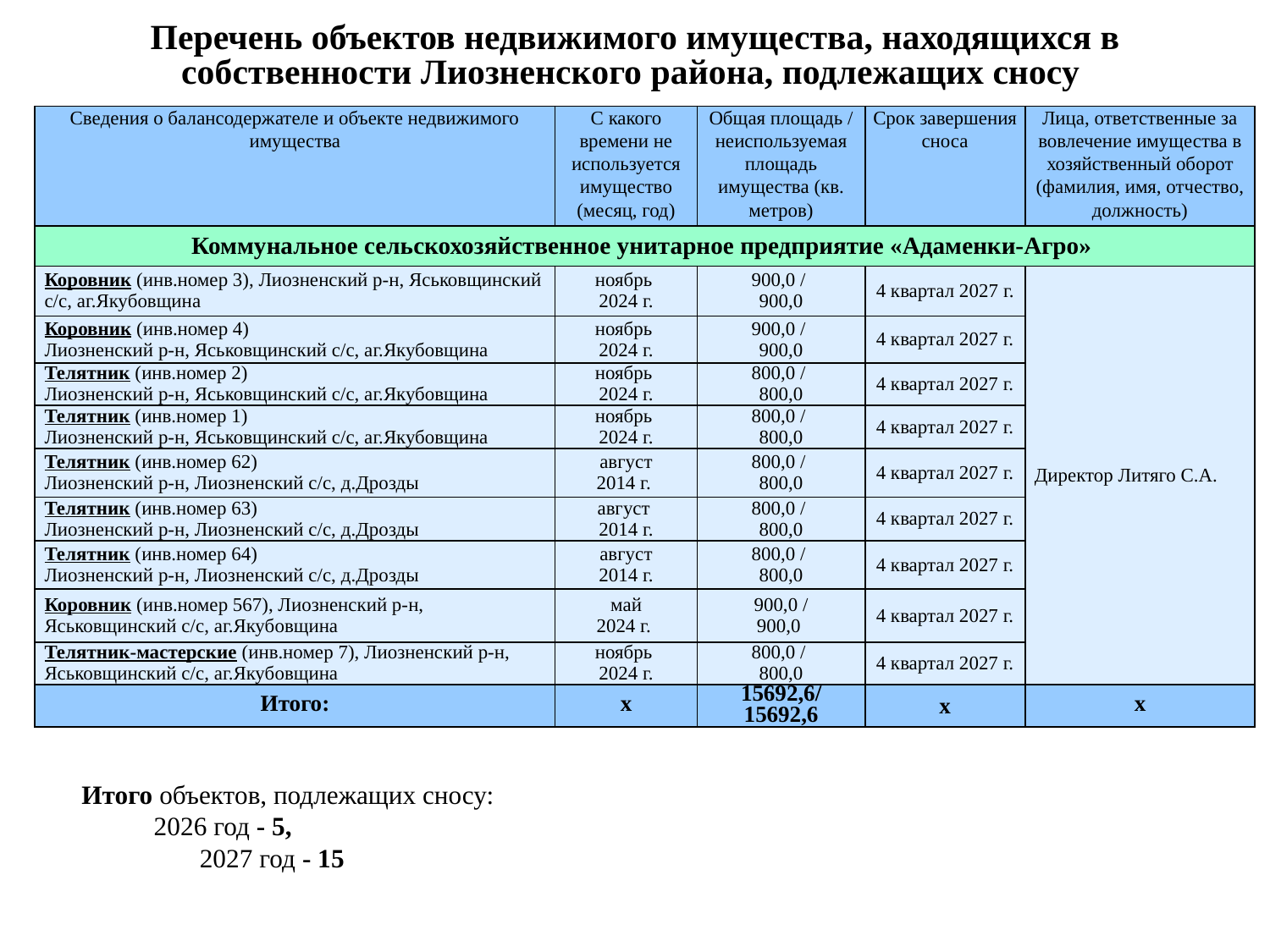

# Перечень объектов недвижимого имущества, находящихся в собственности Лиозненского района, подлежащих сносу
| Сведения о балансодержателе и объекте недвижимого имущества | С какого времени не используется имущество (месяц, год) | Общая площадь / неиспользуемая площадь имущества (кв. метров) | Срок завершения сноса | Лица, ответственные за вовлечение имущества в хозяйственный оборот (фамилия, имя, отчество, должность) |
| --- | --- | --- | --- | --- |
| Коммунальное сельскохозяйственное унитарное предприятие «Адаменки-Агро» |  |  |  |  |
| Коровник (инв.номер 3), Лиозненский р-н, Яськовщинский с/с, аг.Якубовщина | ноябрь 2024 г. | 900,0 / 900,0 | 4 квартал 2027 г. | Директор Литяго С.А. |
| Коровник (инв.номер 4) Лиозненский р-н, Яськовщинский с/с, аг.Якубовщина | ноябрь 2024 г. | 900,0 / 900,0 | 4 квартал 2027 г. |  |
| Телятник (инв.номер 2) Лиозненский р-н, Яськовщинский с/с, аг.Якубовщина | ноябрь 2024 г. | 800,0 / 800,0 | 4 квартал 2027 г. |  |
| Телятник (инв.номер 1) Лиозненский р-н, Яськовщинский с/с, аг.Якубовщина | ноябрь 2024 г. | 800,0 / 800,0 | 4 квартал 2027 г. |  |
| Телятник (инв.номер 62) Лиозненский р-н, Лиозненский с/с, д.Дрозды | август 2014 г. | 800,0 / 800,0 | 4 квартал 2027 г. |  |
| Телятник (инв.номер 63) Лиозненский р-н, Лиозненский с/с, д.Дрозды | август 2014 г. | 800,0 / 800,0 | 4 квартал 2027 г. |  |
| Телятник (инв.номер 64) Лиозненский р-н, Лиозненский с/с, д.Дрозды | август 2014 г. | 800,0 / 800,0 | 4 квартал 2027 г. |  |
| Коровник (инв.номер 567), Лиозненский р-н, Яськовщинский с/с, аг.Якубовщина | май 2024 г. | 900,0 / 900,0 | 4 квартал 2027 г. |  |
| Телятник-мастерские (инв.номер 7), Лиозненский р-н, Яськовщинский с/с, аг.Якубовщина | ноябрь 2024 г. | 800,0 / 800,0 | 4 квартал 2027 г. |  |
| Итого: | х | 15692,6/ 15692,6 | х | х |
Итого объектов, подлежащих сносу:
           2026 год - 5,
                  2027 год - 15